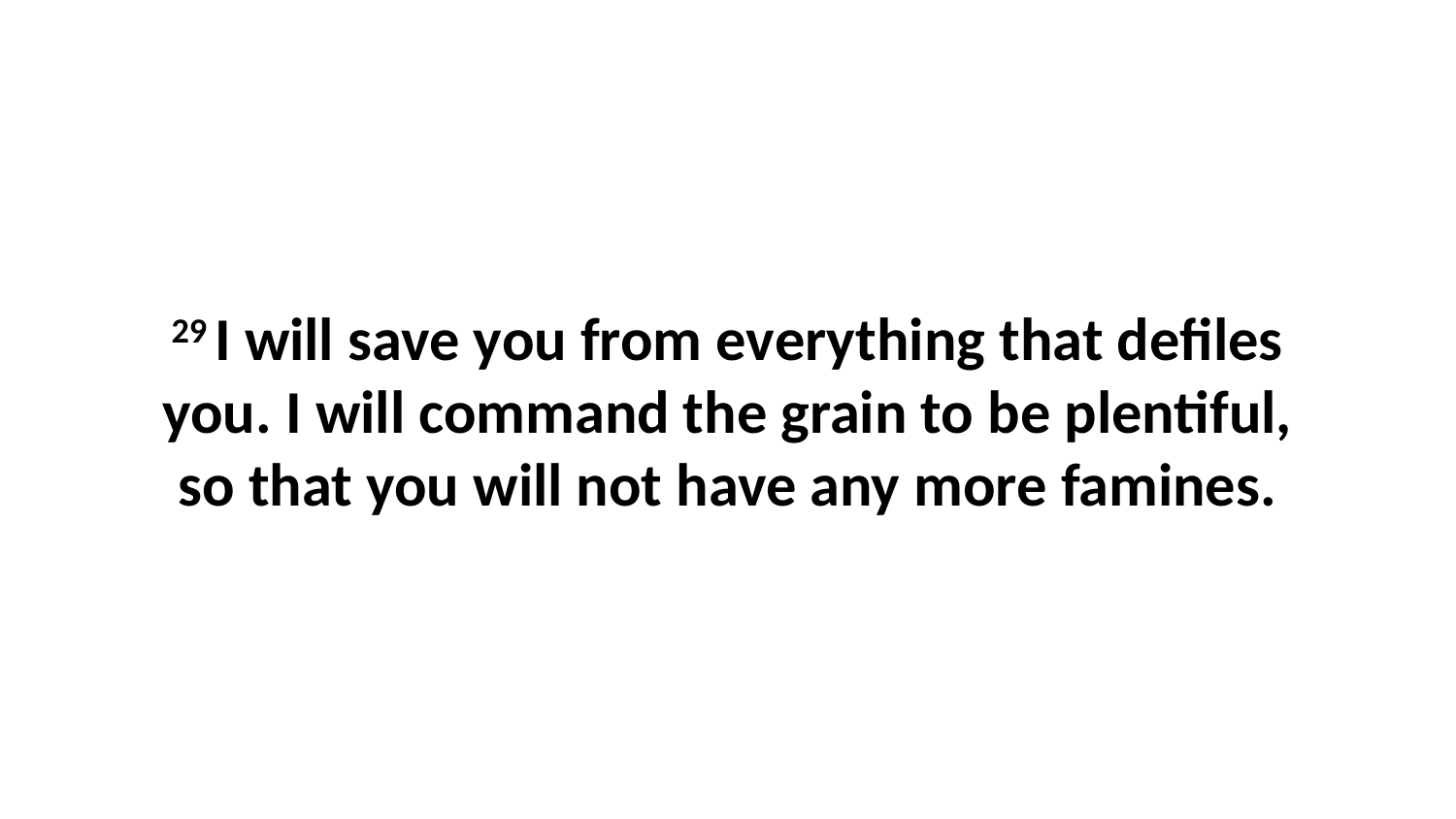

29 I will save you from everything that defiles you. I will command the grain to be plentiful, so that you will not have any more famines.